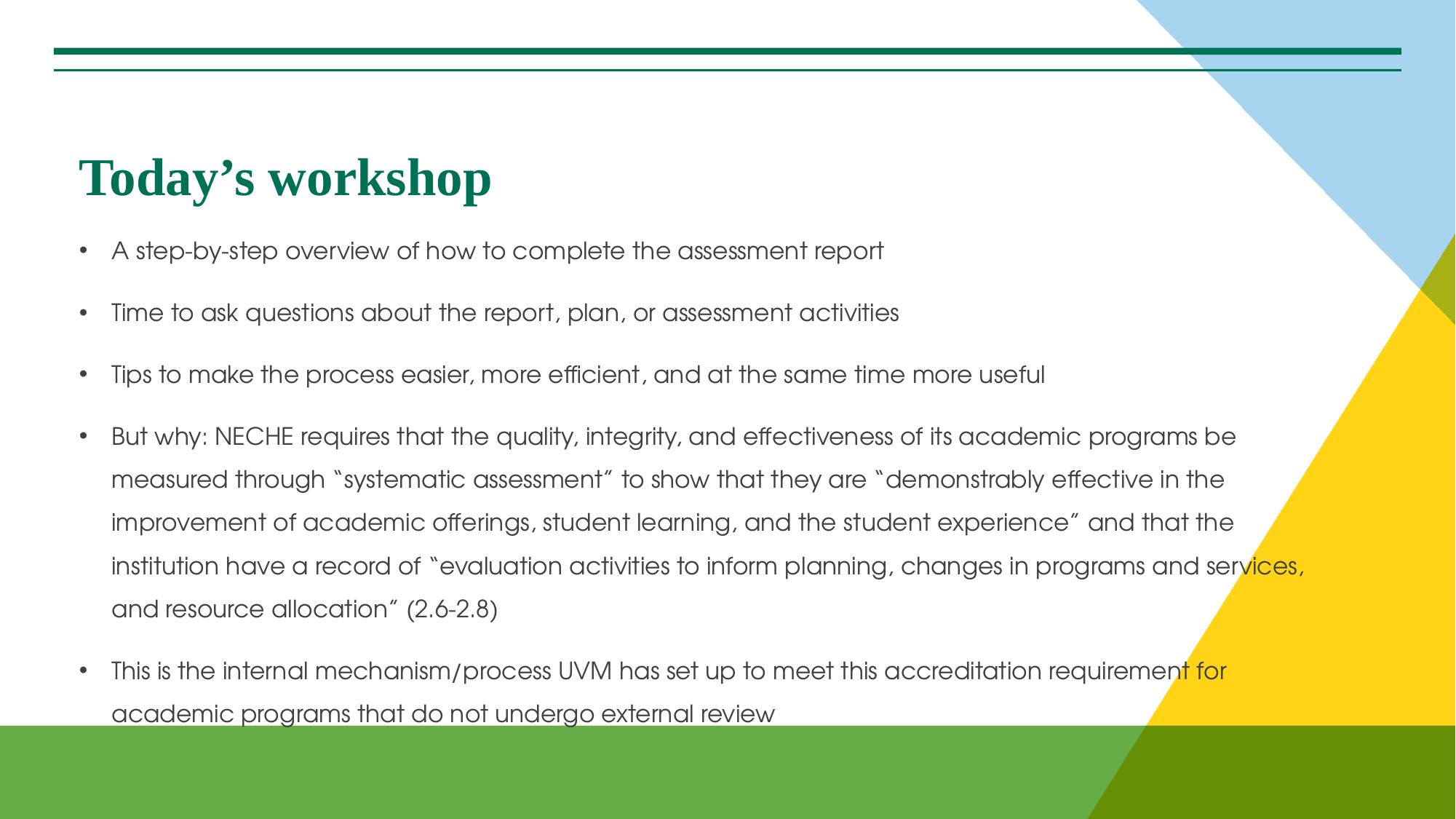

# Today’s workshop
A step-by-step overview of how to complete the assessment report
Time to ask questions about the report, plan, or assessment activities
Tips to make the process easier, more efficient, and at the same time more useful
But why: NECHE requires that the quality, integrity, and effectiveness of its academic programs be measured through “systematic assessment” to show that they are “demonstrably effective in the improvement of academic offerings, student learning, and the student experience” and that the institution have a record of “evaluation activities to inform planning, changes in programs and services, and resource allocation” (2.6-2.8)
This is the internal mechanism/process UVM has set up to meet this accreditation requirement for academic programs that do not undergo external review